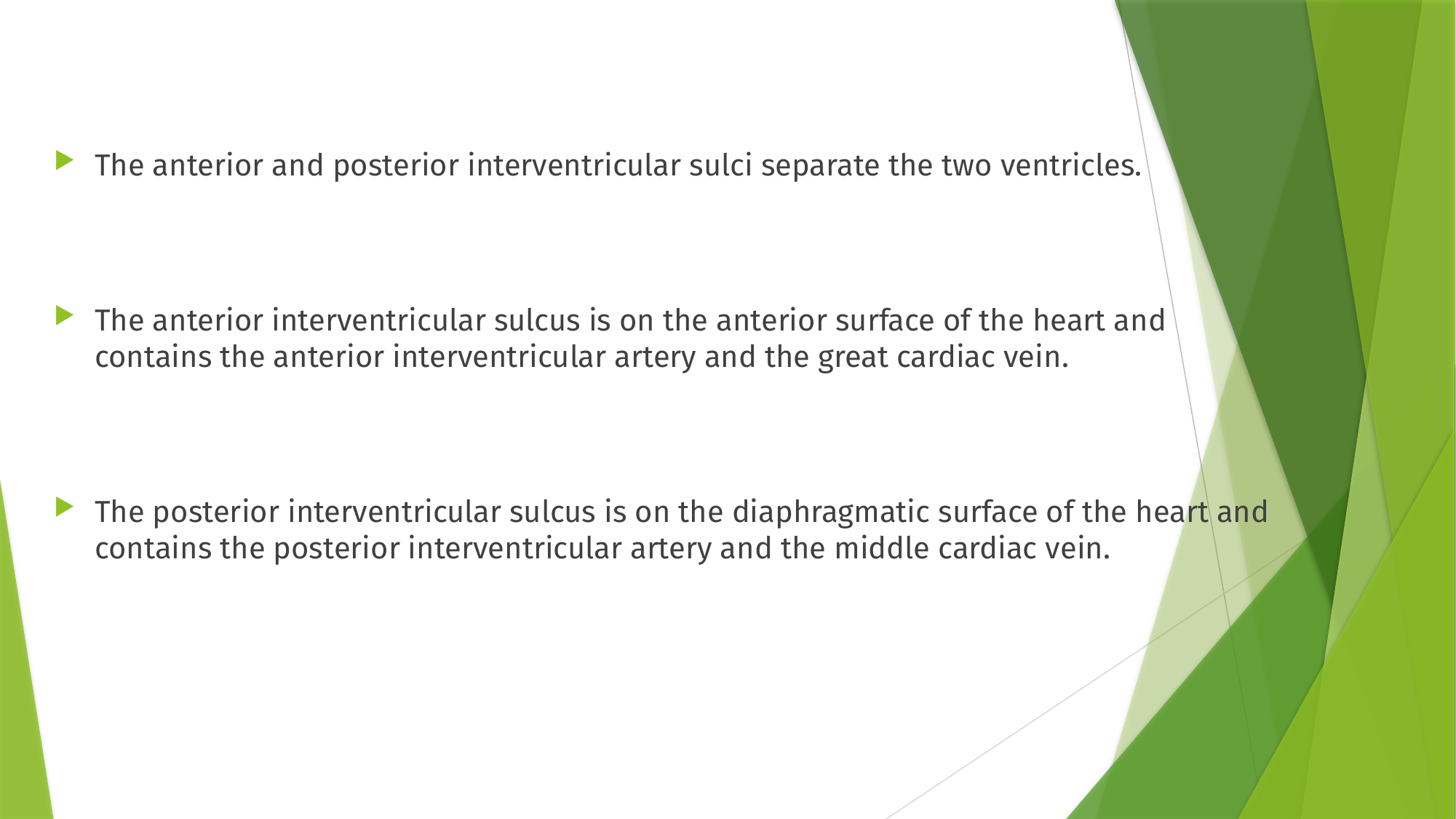

#
The anterior and posterior interventricular sulci separate the two ventricles.

The anterior interventricular sulcus is on the anterior surface of the heart and contains the anterior interventricular artery and the great cardiac vein.

The posterior interventricular sulcus is on the diaphragmatic surface of the heart and contains the posterior interventricular artery and the middle cardiac vein.